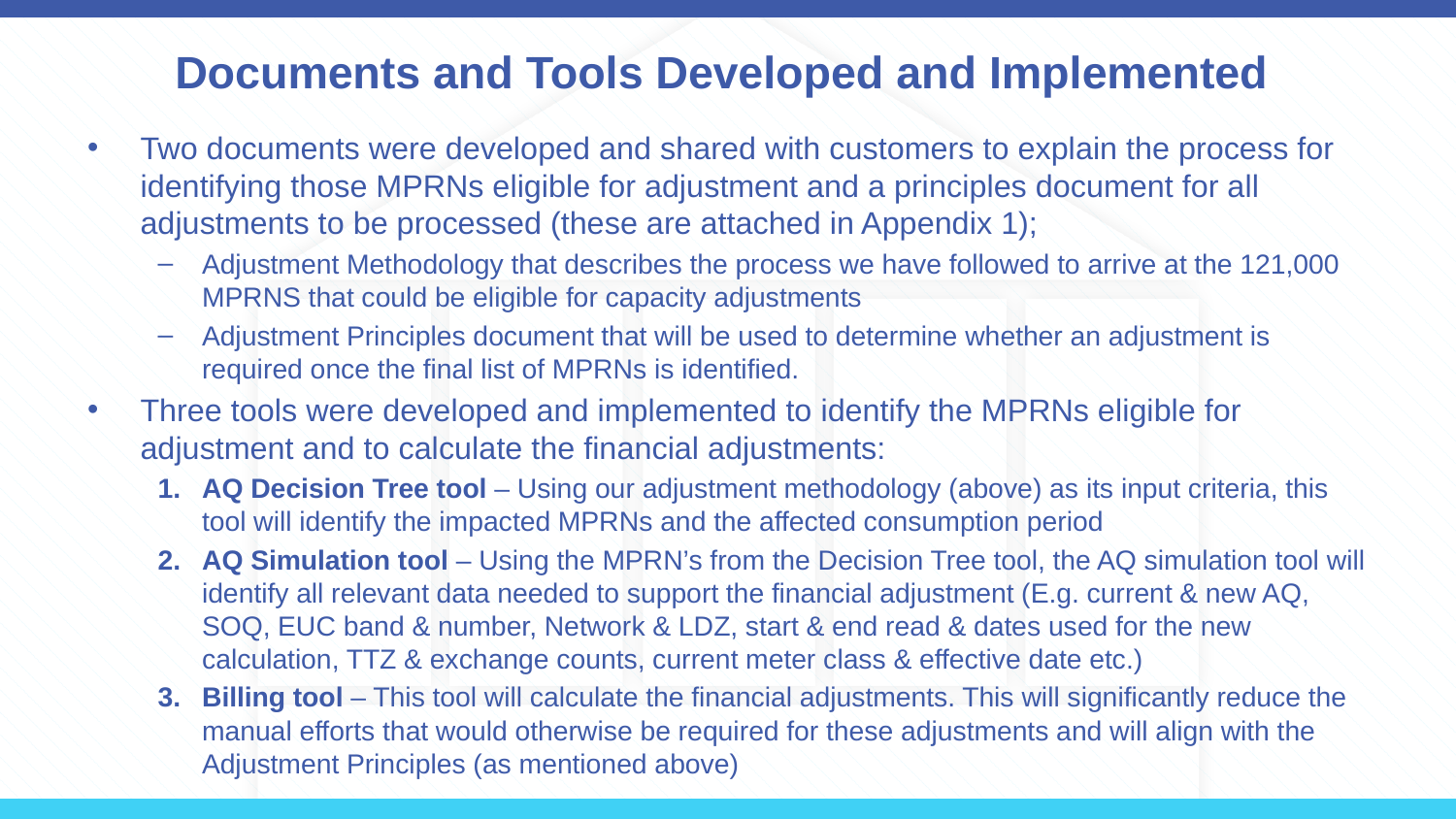

# Documents and Tools Developed and Implemented
Two documents were developed and shared with customers to explain the process for identifying those MPRNs eligible for adjustment and a principles document for all adjustments to be processed (these are attached in Appendix 1);
Adjustment Methodology that describes the process we have followed to arrive at the 121,000 MPRNS that could be eligible for capacity adjustments
Adjustment Principles document that will be used to determine whether an adjustment is required once the final list of MPRNs is identified.
Three tools were developed and implemented to identify the MPRNs eligible for adjustment and to calculate the financial adjustments:
AQ Decision Tree tool – Using our adjustment methodology (above) as its input criteria, this tool will identify the impacted MPRNs and the affected consumption period
AQ Simulation tool – Using the MPRN’s from the Decision Tree tool, the AQ simulation tool will identify all relevant data needed to support the financial adjustment (E.g. current & new AQ, SOQ, EUC band & number, Network & LDZ, start & end read & dates used for the new calculation, TTZ & exchange counts, current meter class & effective date etc.)
Billing tool – This tool will calculate the financial adjustments. This will significantly reduce the manual efforts that would otherwise be required for these adjustments and will align with the Adjustment Principles (as mentioned above)